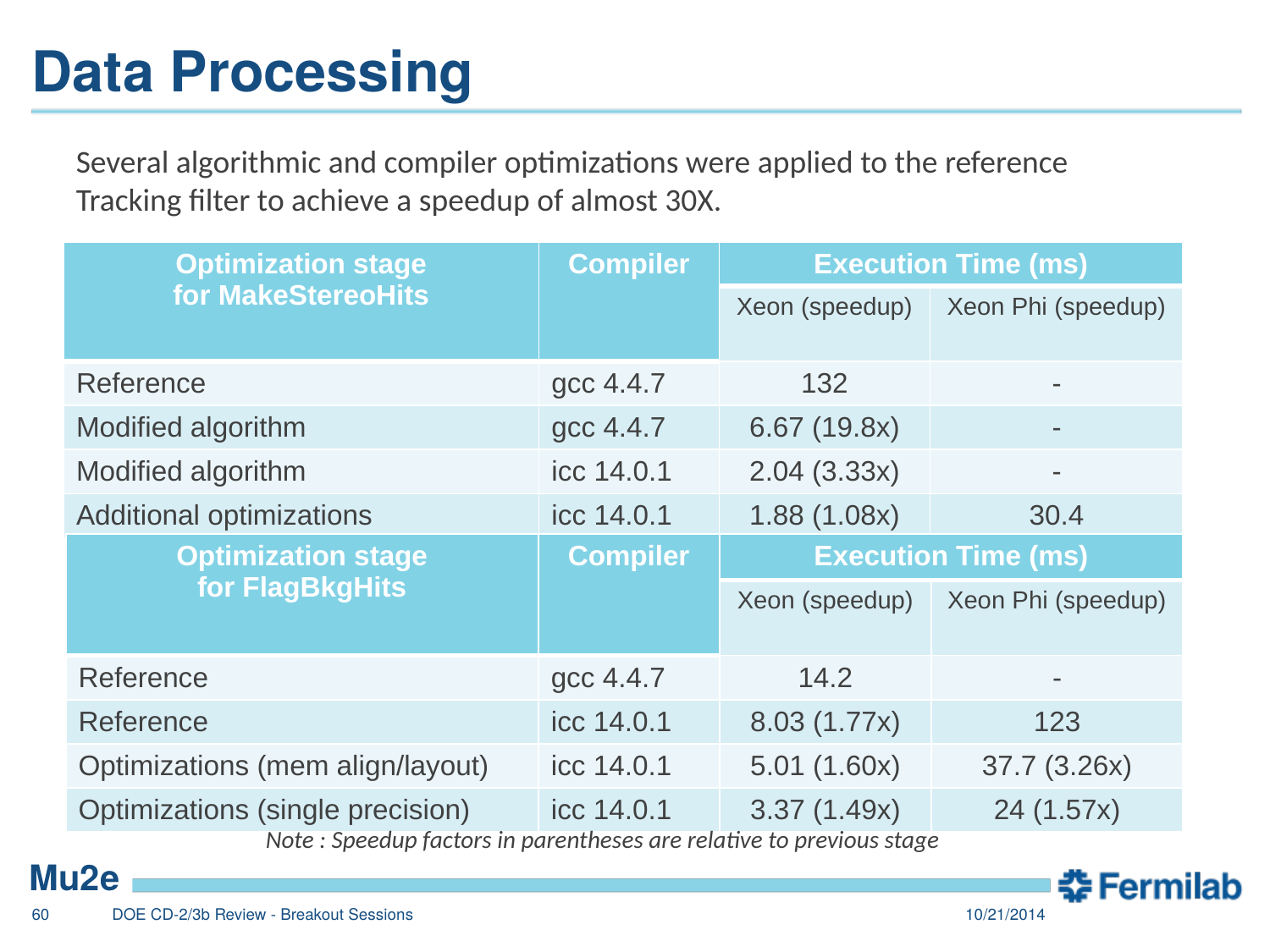

# Data Processing
Several algorithmic and compiler optimizations were applied to the reference Tracking filter to achieve a speedup of almost 30X.
| Optimization stage for MakeStereoHits | Compiler | Execution Time (ms) |  |
| --- | --- | --- | --- |
|  |  | Xeon (speedup) | Xeon Phi (speedup) |
| Reference | gcc 4.4.7 | 132 | - |
| Modified algorithm | gcc 4.4.7 | 6.67 (19.8x) | - |
| Modified algorithm | icc 14.0.1 | 2.04 (3.33x) | - |
| Additional optimizations | icc 14.0.1 | 1.88 (1.08x) | 30.4 |
| Optimization stage for FlagBkgHits | Compiler | Execution Time (ms) |  |
| --- | --- | --- | --- |
|  |  | Xeon (speedup) | Xeon Phi (speedup) |
| Reference | gcc 4.4.7 | 14.2 | - |
| Reference | icc 14.0.1 | 8.03 (1.77x) | 123 |
| Optimizations (mem align/layout) | icc 14.0.1 | 5.01 (1.60x) | 37.7 (3.26x) |
| Optimizations (single precision) | icc 14.0.1 | 3.37 (1.49x) | 24 (1.57x) |
Note : Speedup factors in parentheses are relative to previous stage
60
DOE CD-2/3b Review - Breakout Sessions
10/21/2014